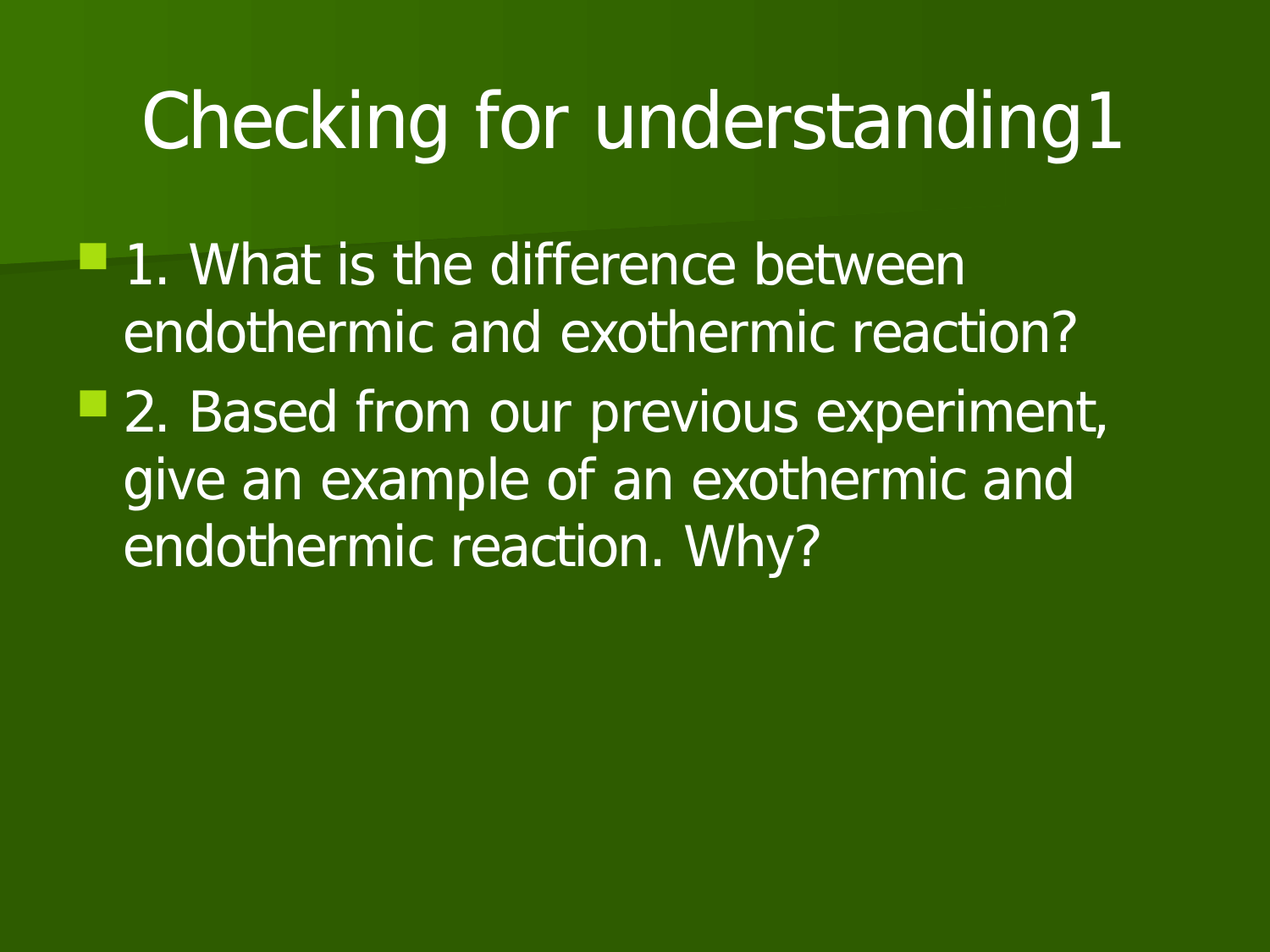

# Checking for understanding1
1. What is the difference between endothermic and exothermic reaction?
2. Based from our previous experiment, give an example of an exothermic and endothermic reaction. Why?